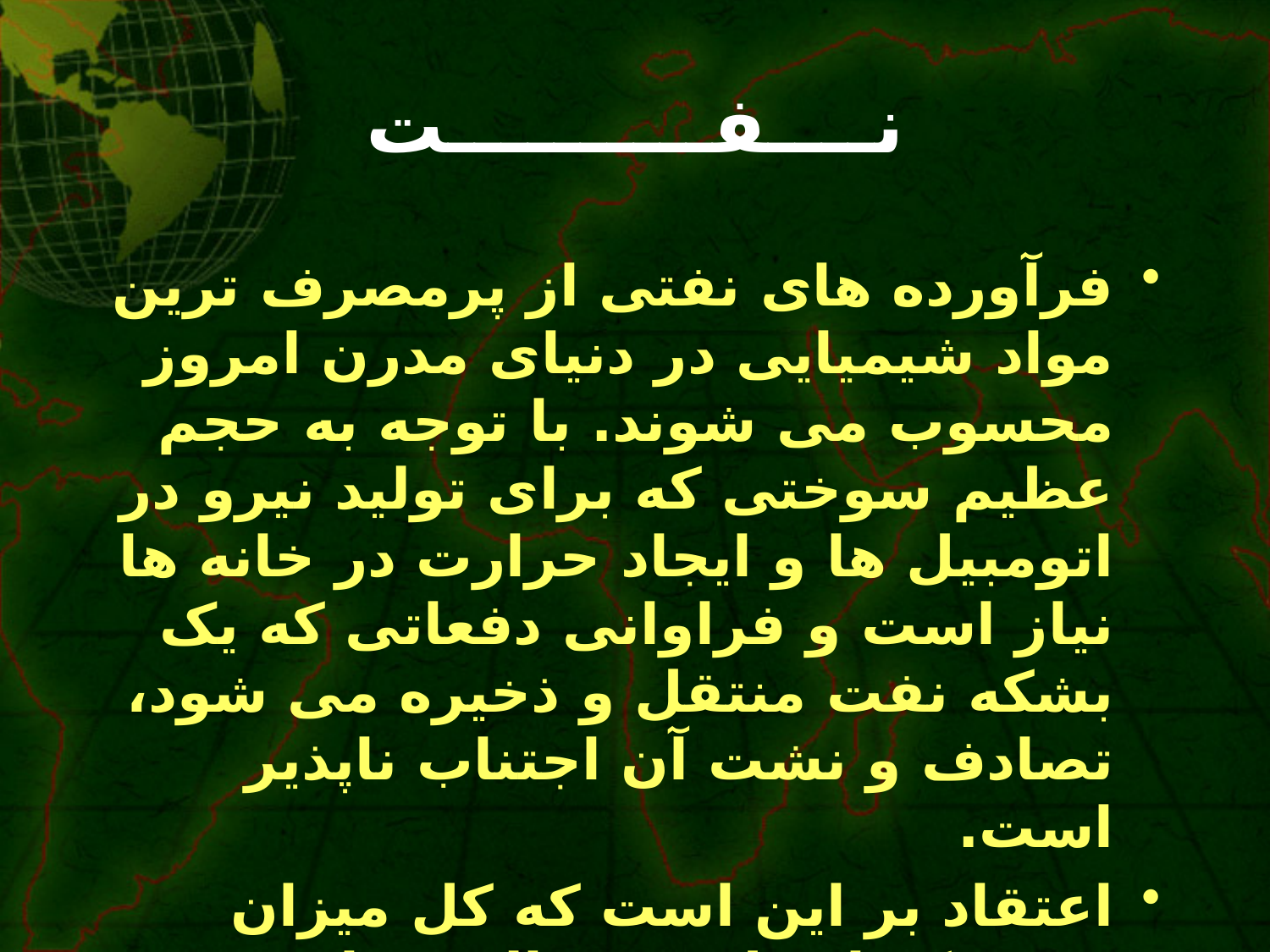

# نــــفــــــــــت
فرآورده های نفتی از پرمصرف ترین مواد شیمیایی در دنیای مدرن امروز محسوب می شوند. با توجه به حجم عظیم سوختی که برای تولید نیرو در اتومبیل ها و ایجاد حرارت در خانه ها نیاز است و فراوانی دفعاتی که یک بشکه نفت منتقل و ذخیره می شود، تصادف و نشت آن اجتناب ناپذیر است.
اعتقاد بر این است که کل میزان نفتی که ا زطریق فعالیت های انسانی و یا طبیعی وارد دریا می شود می تواند سطح همه اقیانوس های کره زمین را با ضخامت۲۰ مولکول بپوشاند.